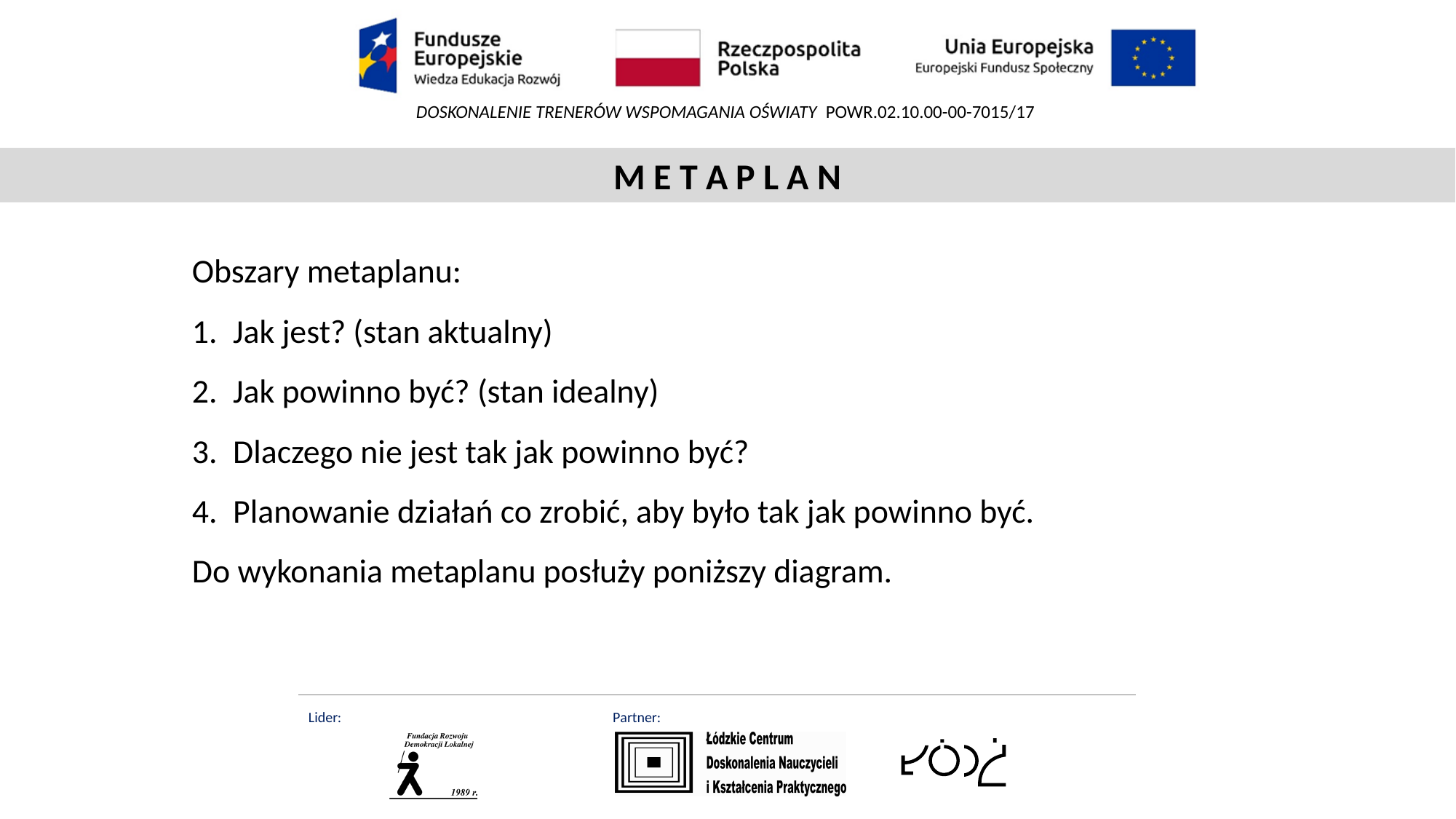

M E T A P L A N
Obszary metaplanu:
Jak jest? (stan aktualny)
Jak powinno być? (stan idealny)
Dlaczego nie jest tak jak powinno być?
Planowanie działań co zrobić, aby było tak jak powinno być.
Do wykonania metaplanu posłuży poniższy diagram.